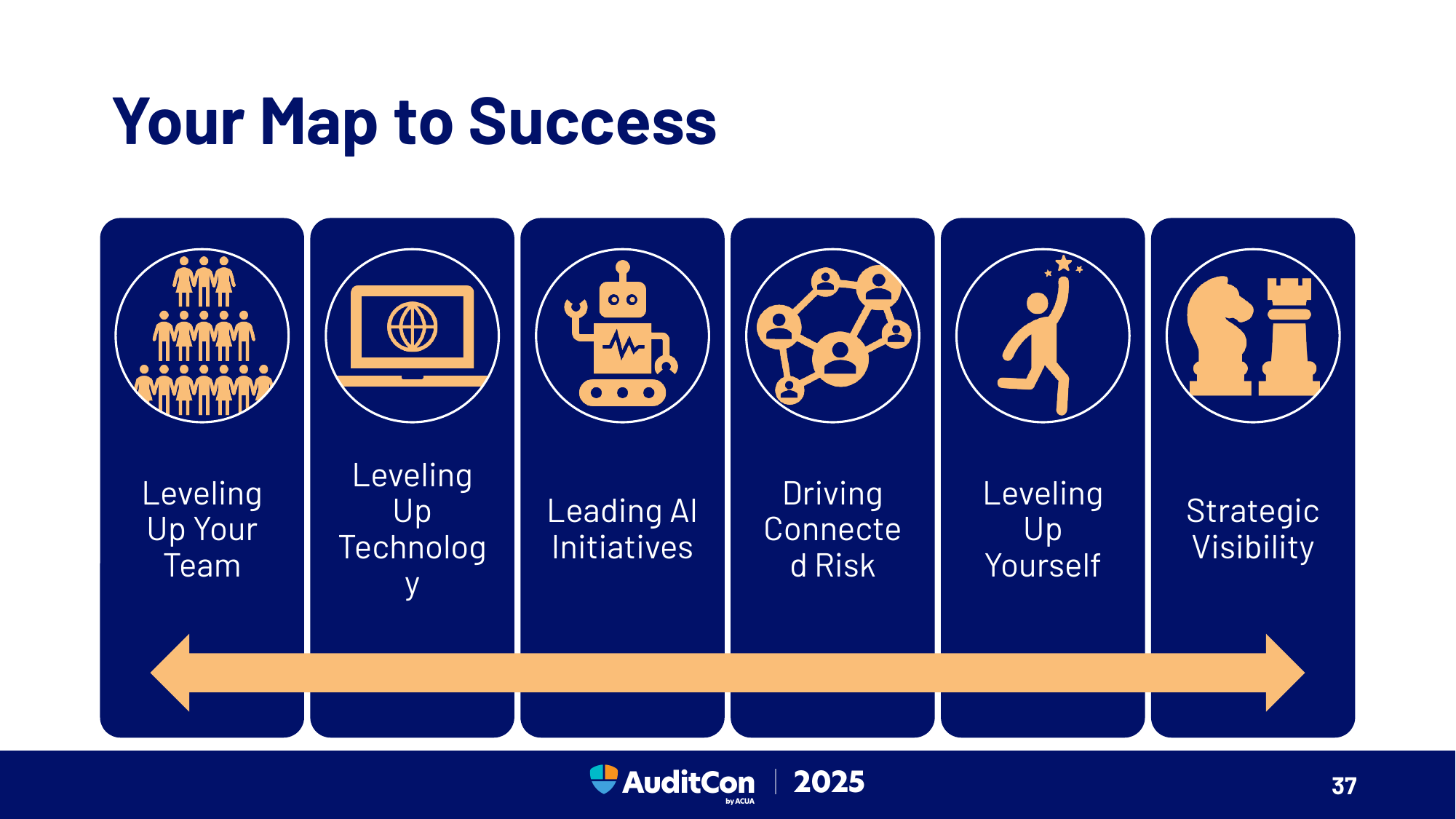

# Your Map to Success
Leveling Up Your Team
Leveling Up Technology
Leading AI Initiatives
Driving Connected Risk
Leveling Up Yourself
Strategic Visibility
37